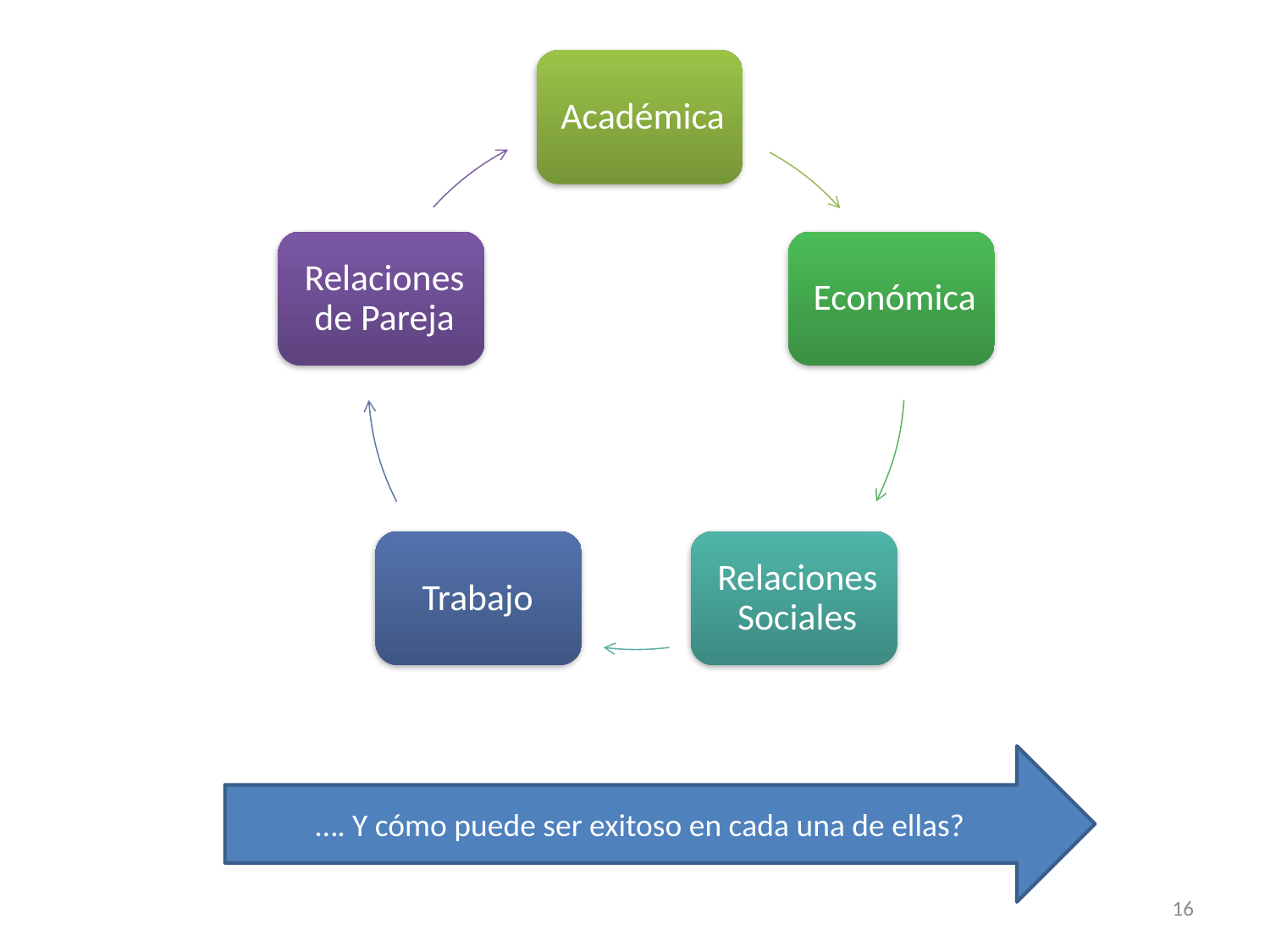

Académica
Económica
Relaciones Sociales
Trabajo
Relaciones de Pareja
…. Y cómo puede ser exitoso en cada una de ellas?
16